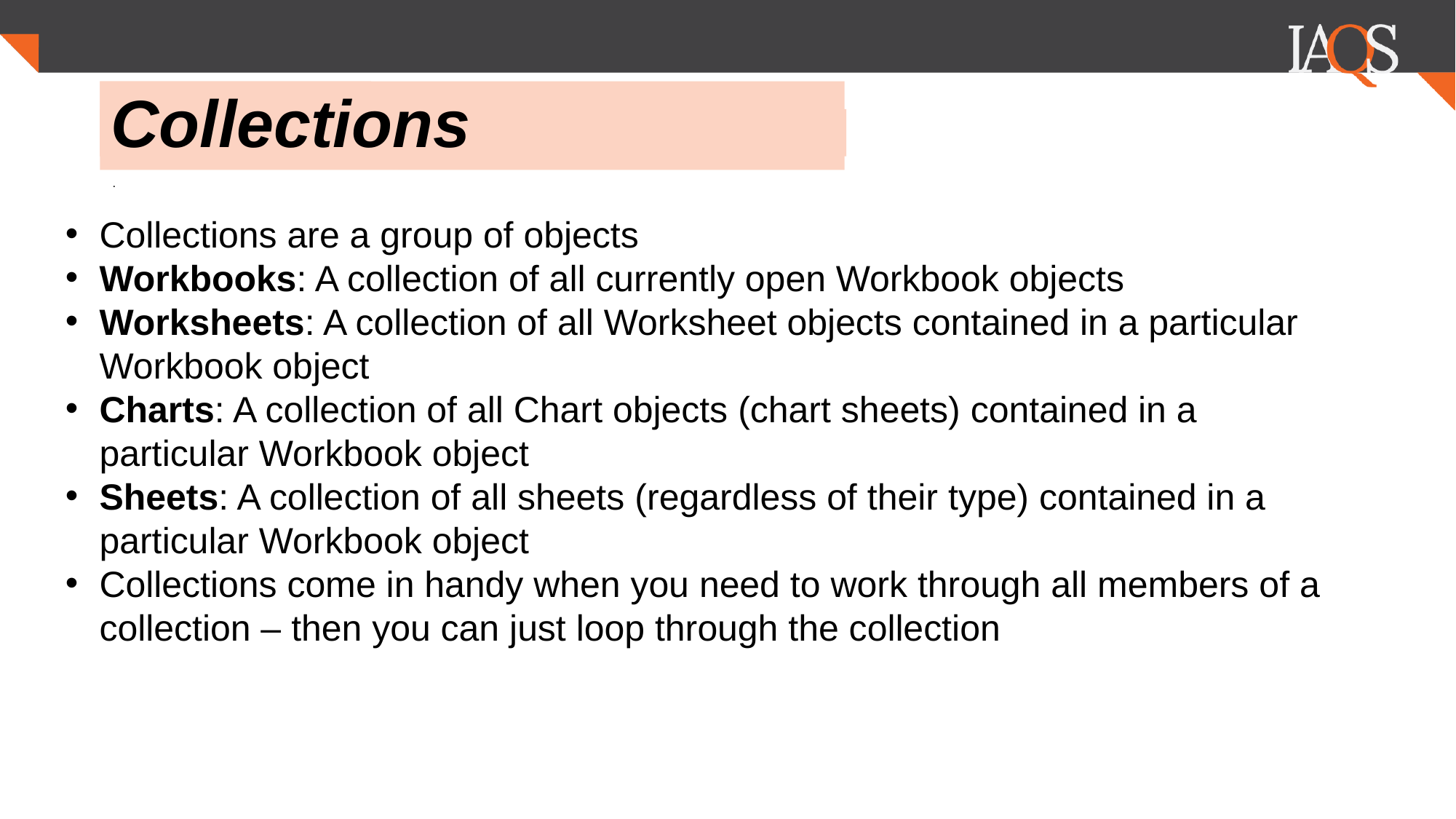

# Collections

.

Collections are a group of objects
Workbooks: A collection of all currently open Workbook objects
Worksheets: A collection of all Worksheet objects contained in a particular Workbook object
Charts: A collection of all Chart objects (chart sheets) contained in a particular Workbook object
Sheets: A collection of all sheets (regardless of their type) contained in a particular Workbook object
Collections come in handy when you need to work through all members of a collection – then you can just loop through the collection